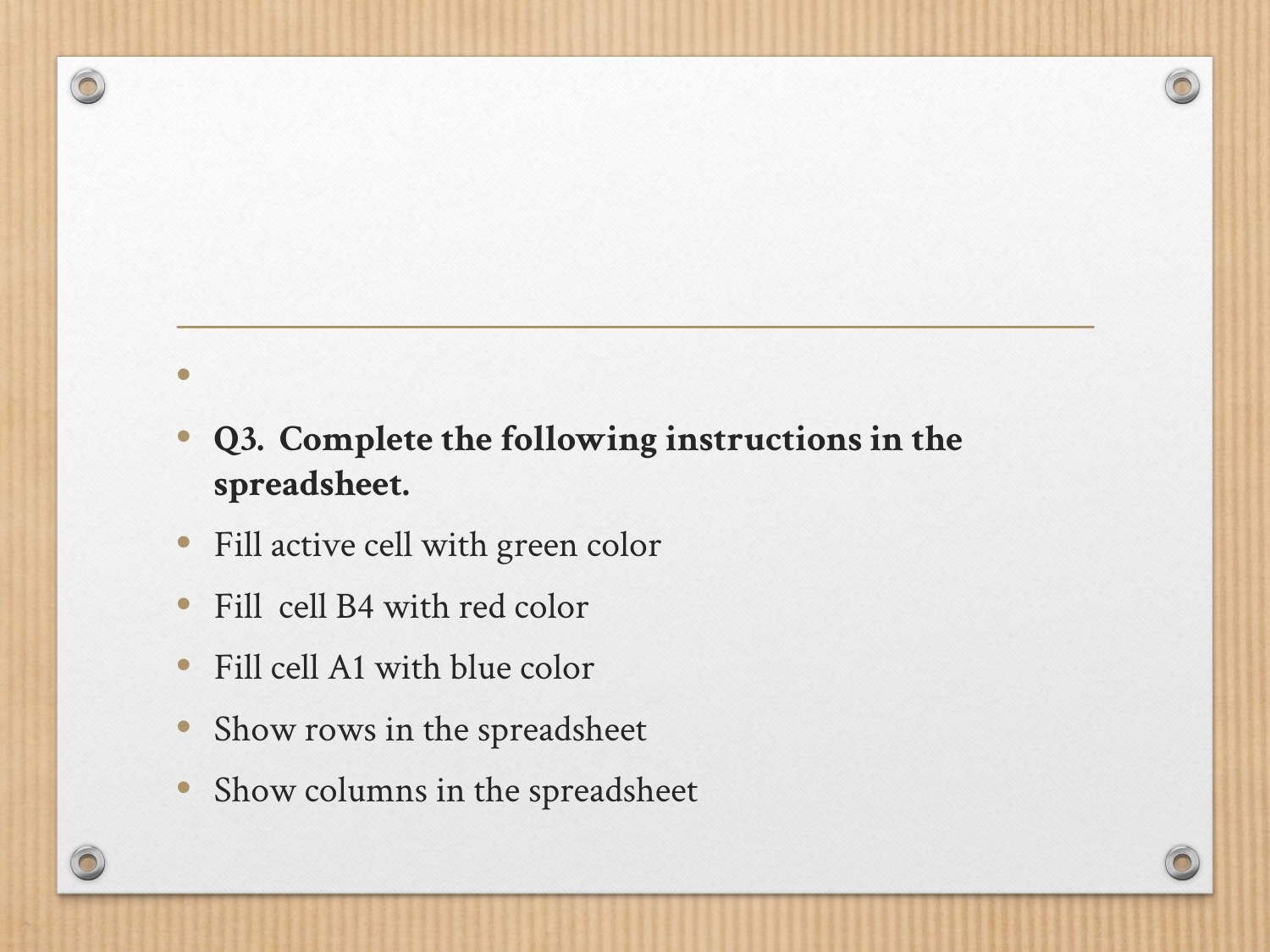

#

Q3.  Complete the following instructions in the spreadsheet.
Fill active cell with green color
Fill  cell B4 with red color
Fill cell A1 with blue color
Show rows in the spreadsheet
Show columns in the spreadsheet